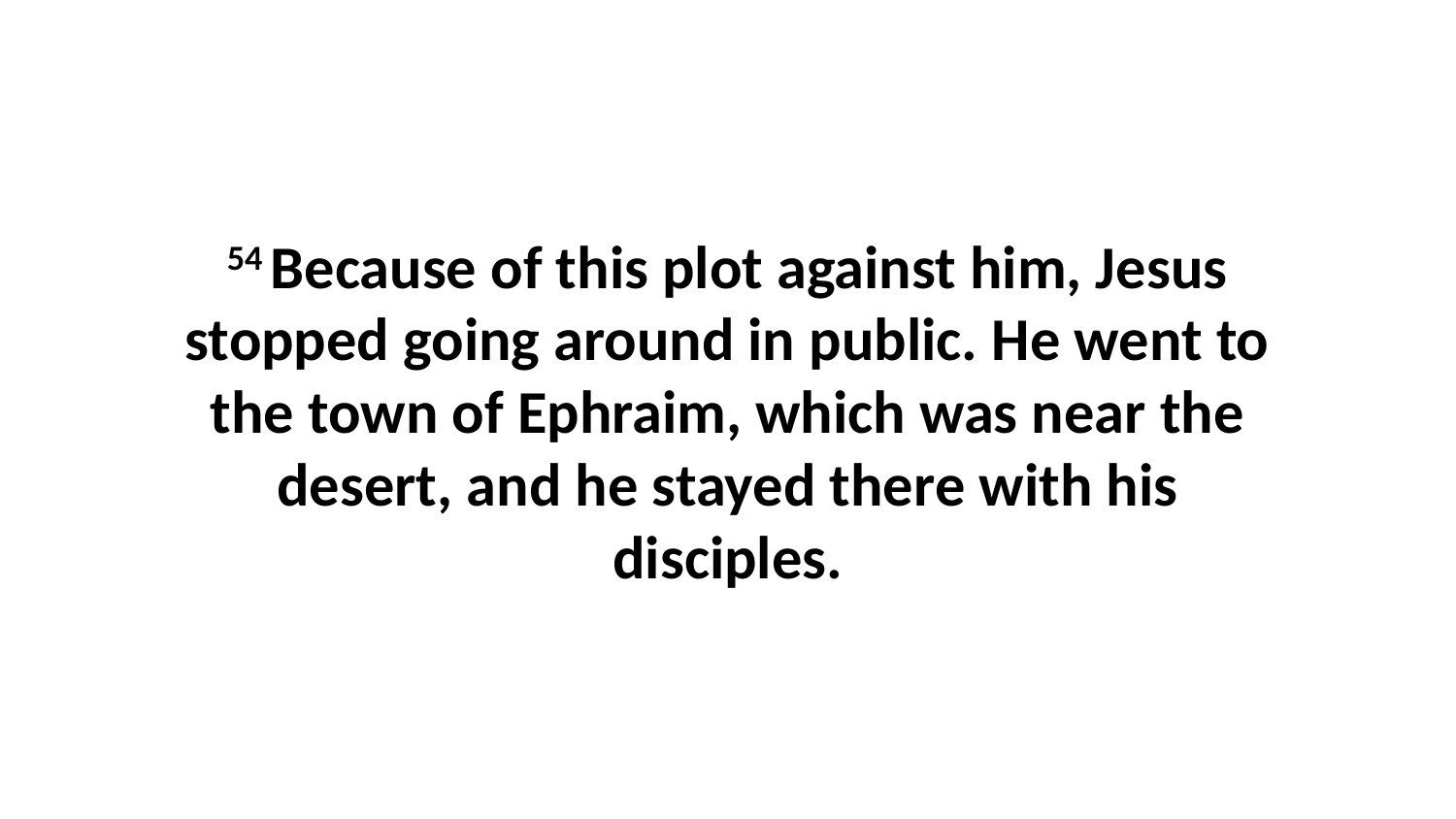

54 Because of this plot against him, Jesus stopped going around in public. He went to the town of Ephraim, which was near the desert, and he stayed there with his disciples.